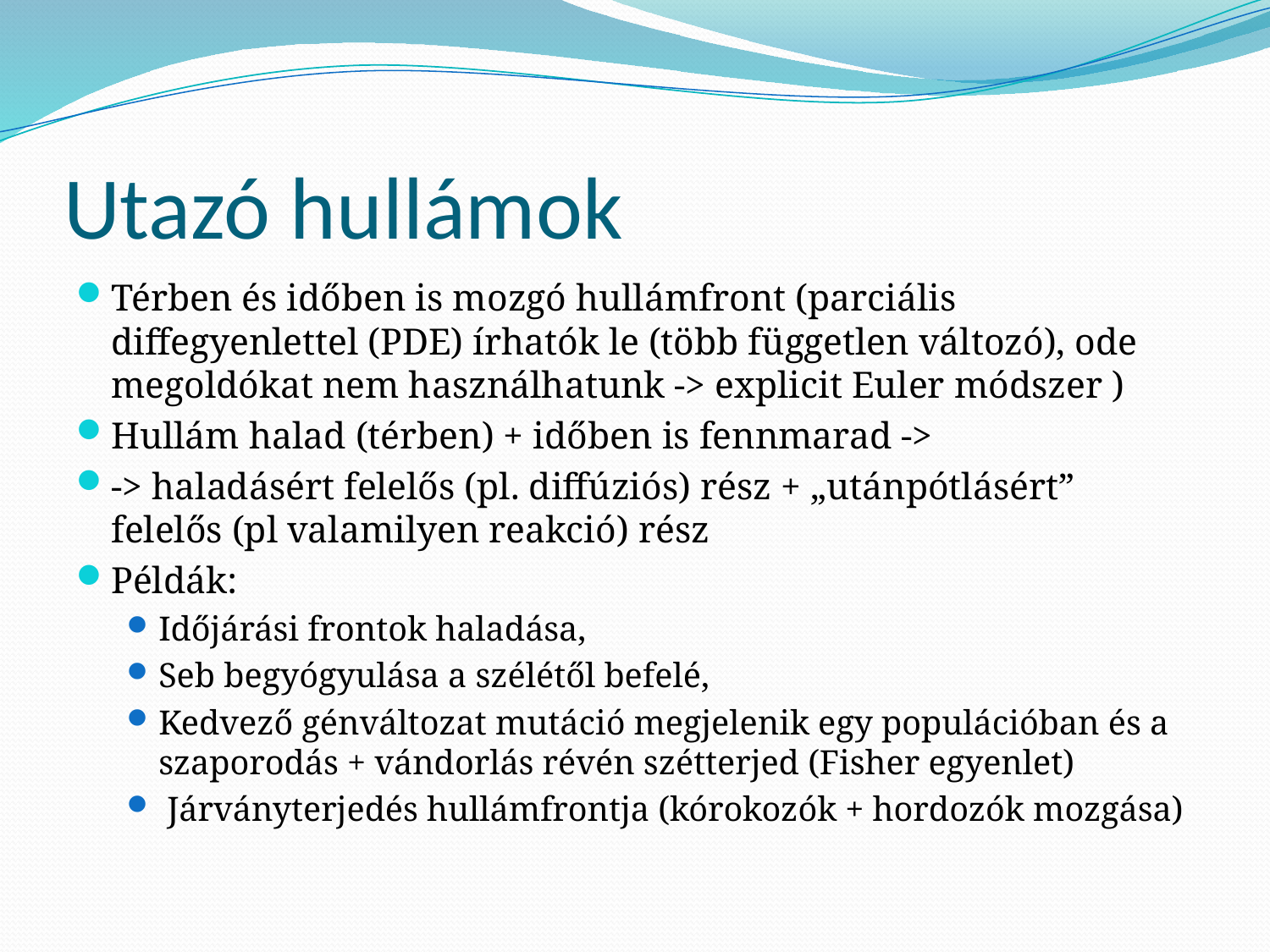

# Utazó hullámok
Térben és időben is mozgó hullámfront (parciális diffegyenlettel (PDE) írhatók le (több független változó), ode megoldókat nem használhatunk -> explicit Euler módszer )
Hullám halad (térben) + időben is fennmarad ->
-> haladásért felelős (pl. diffúziós) rész + „utánpótlásért” felelős (pl valamilyen reakció) rész
Példák:
Időjárási frontok haladása,
Seb begyógyulása a szélétől befelé,
Kedvező génváltozat mutáció megjelenik egy populációban és a szaporodás + vándorlás révén szétterjed (Fisher egyenlet)
 Járványterjedés hullámfrontja (kórokozók + hordozók mozgása)